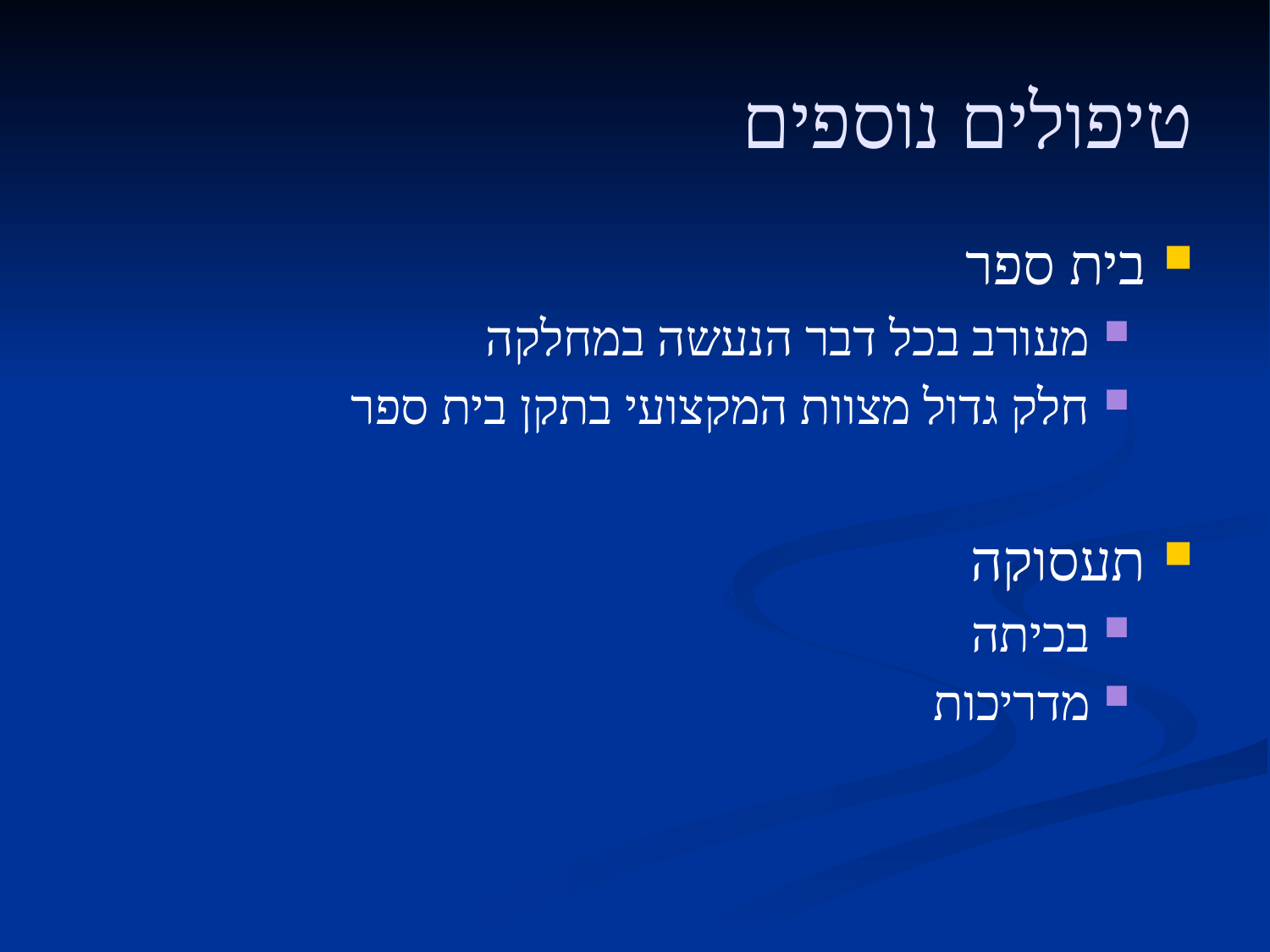

# טיפולים נוספים
בית ספר
מעורב בכל דבר הנעשה במחלקה
חלק גדול מצוות המקצועי בתקן בית ספר

תעסוקה
בכיתה
מדריכות